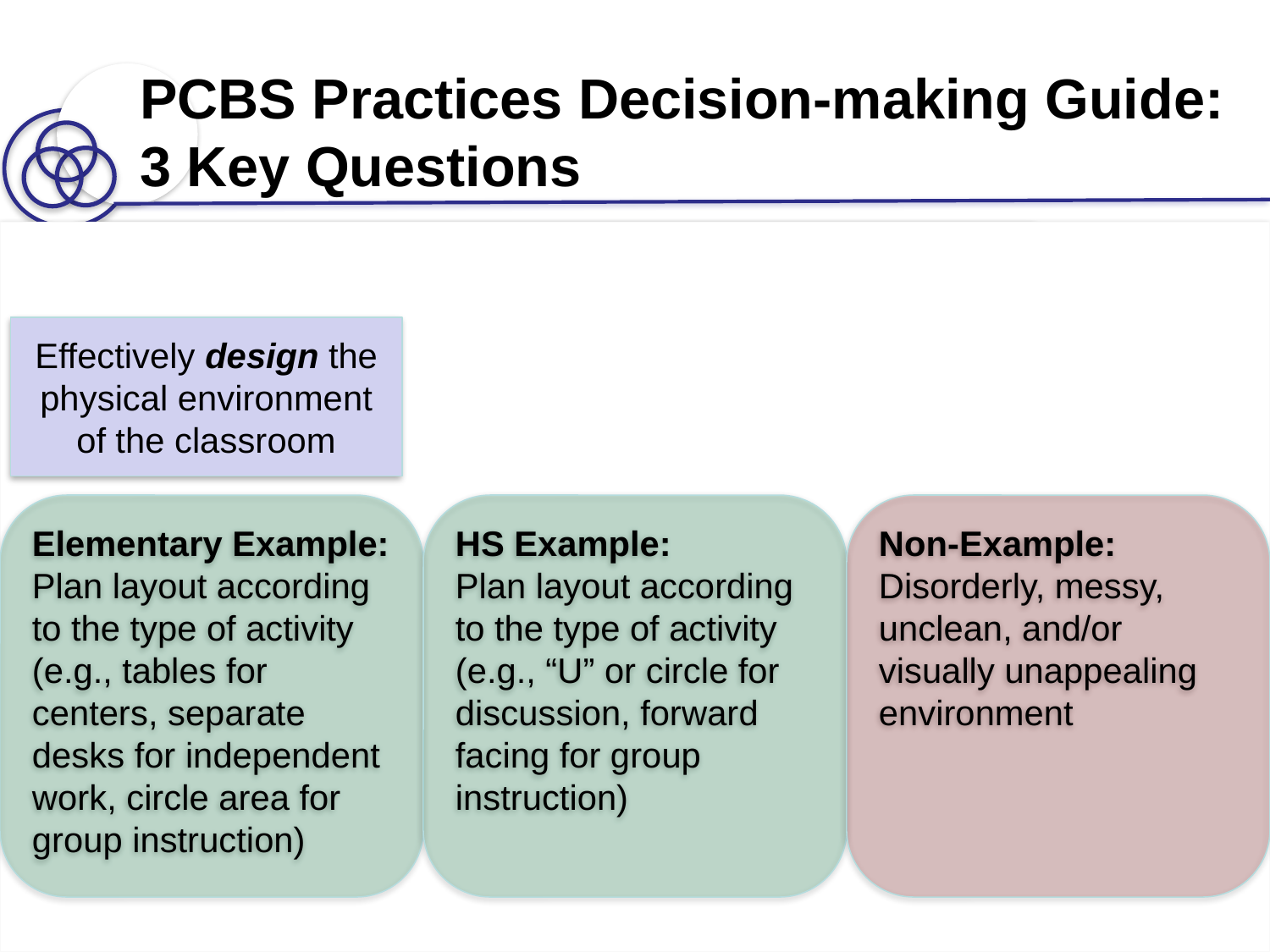

PCBS Practices Decision-making Guide:
3 Key Questions

Are the foundations of effective PCBS in place?
Effectively design the physical environment of the classroom

Are proactive and positive PCBS practices implemented consistently?
Elementary Example:
Plan layout according to the type of activity (e.g., tables for centers, separate desks for independent work, circle area for group instruction)

HS Example:
Plan layout according to the type of activity (e.g., “U” or circle for discussion, forward facing for group instruction)

Non-Example:
Disorderly, messy, unclean, and/or visually unappealing environment

Do data indicate that students are still engaging in problem behavior?